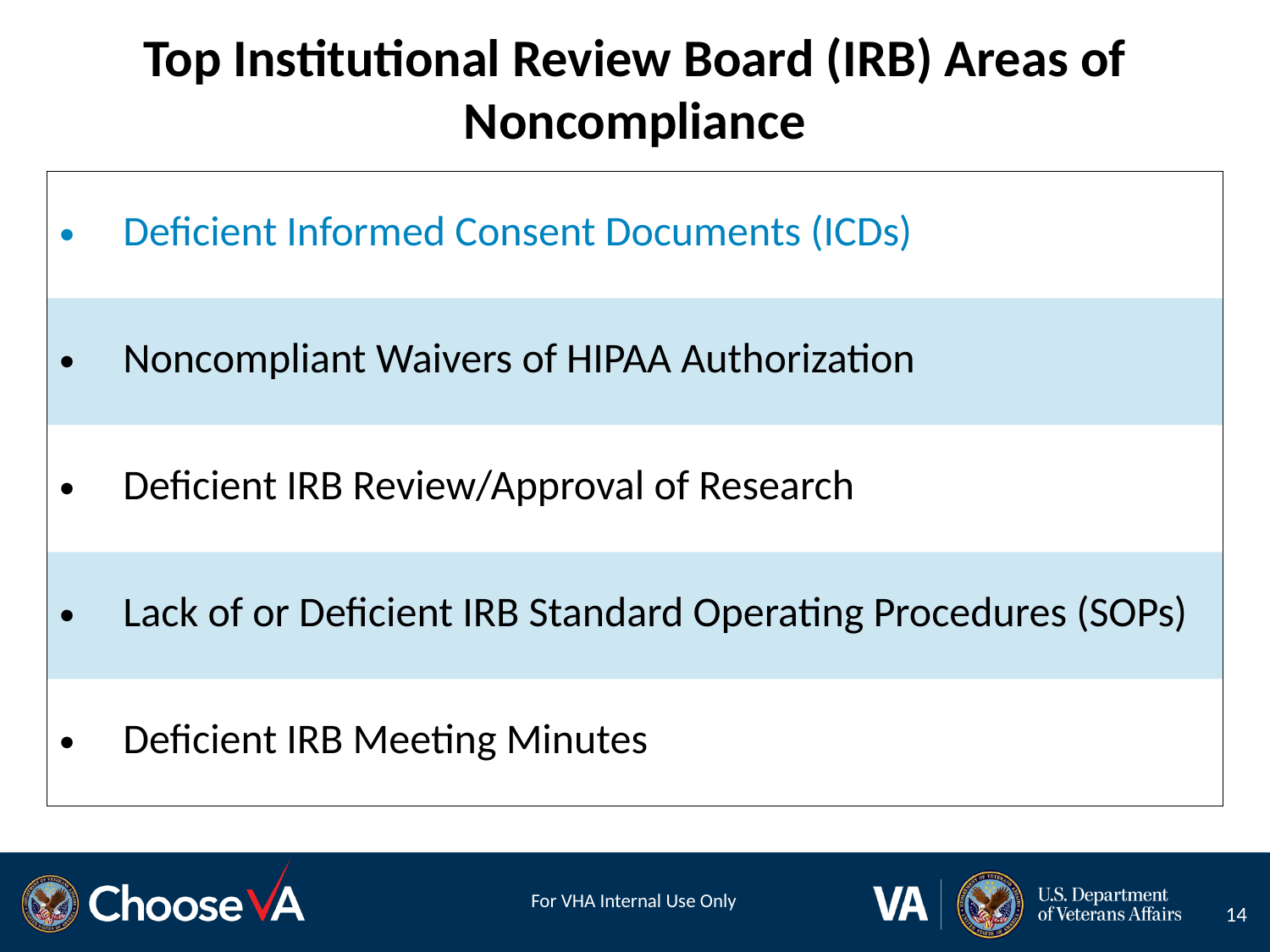

# Top Institutional Review Board (IRB) Areas of Noncompliance
| Deficient Informed Consent Documents (ICDs) |
| --- |
| Noncompliant Waivers of HIPAA Authorization |
| Deficient IRB Review/Approval of Research |
| Lack of or Deficient IRB Standard Operating Procedures (SOPs) |
| Deficient IRB Meeting Minutes |
14